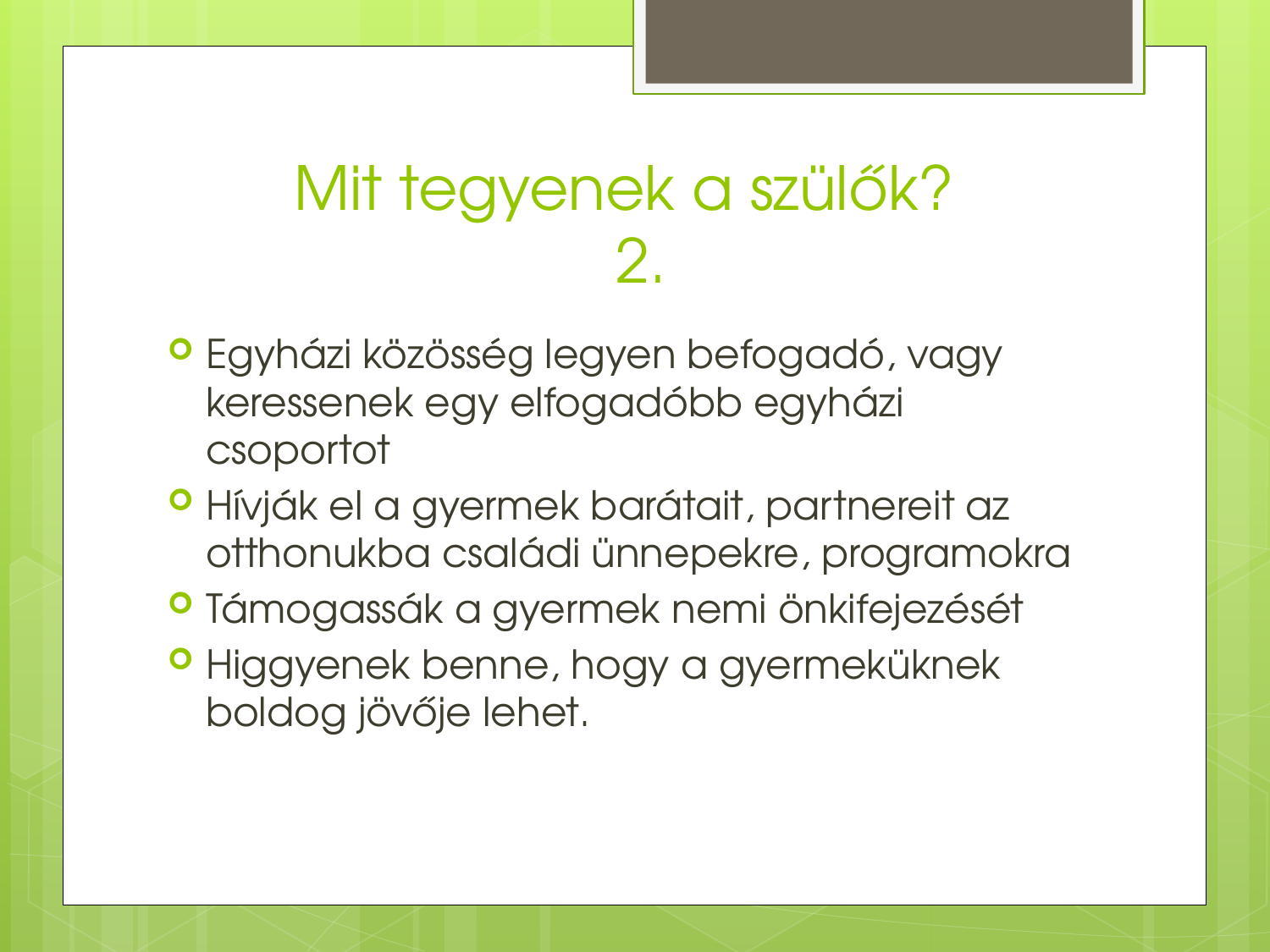

# Mit tegyenek a szülők? 2.
Egyházi közösség legyen befogadó, vagy keressenek egy elfogadóbb egyházi csoportot
Hívják el a gyermek barátait, partnereit az otthonukba családi ünnepekre, programokra
Támogassák a gyermek nemi önkifejezését
Higgyenek benne, hogy a gyermeküknek boldog jövője lehet.